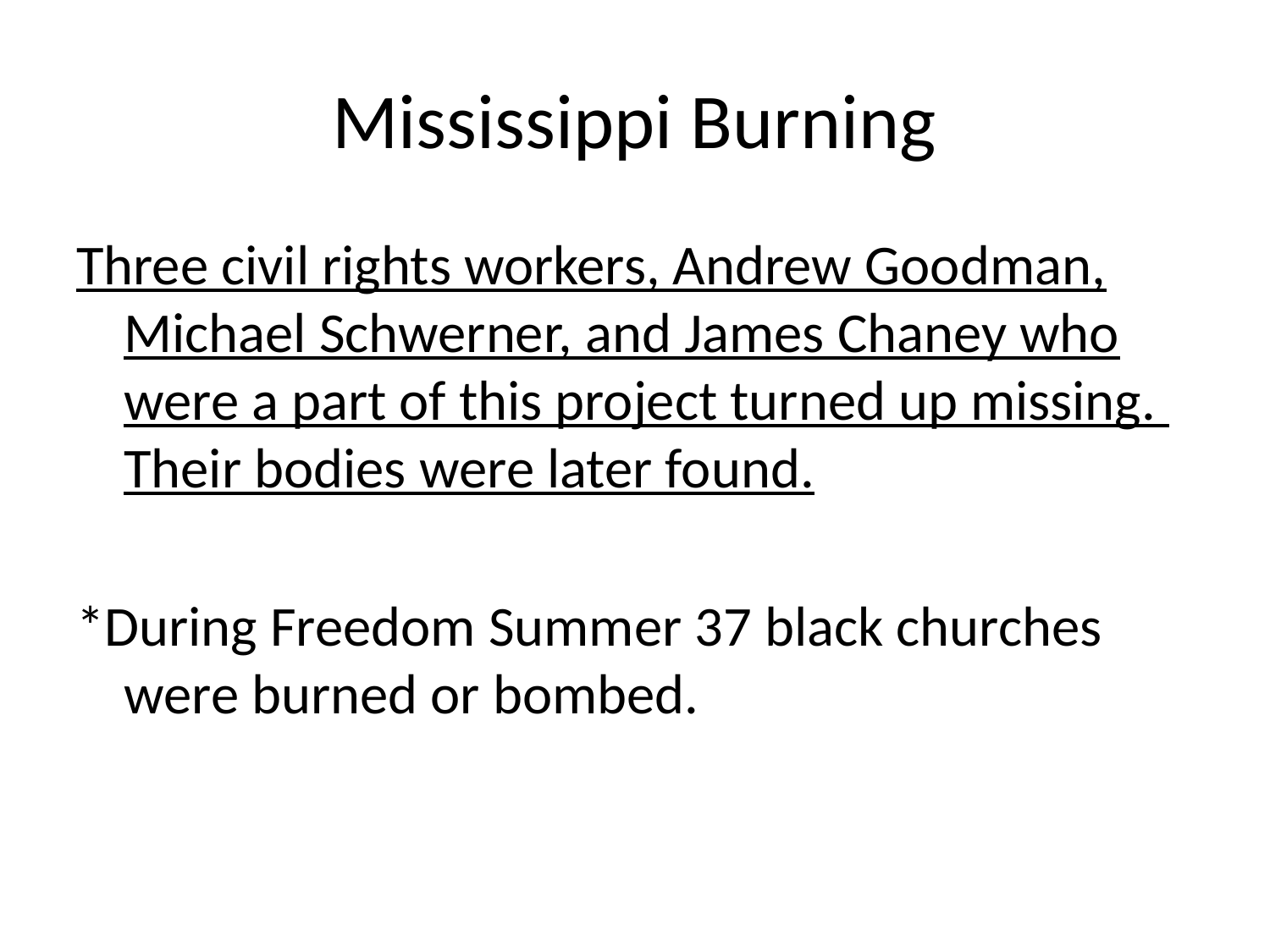

# Mississippi Burning
Three civil rights workers, Andrew Goodman, Michael Schwerner, and James Chaney who were a part of this project turned up missing.  Their bodies were later found.

*During Freedom Summer 37 black churches were burned or bombed.